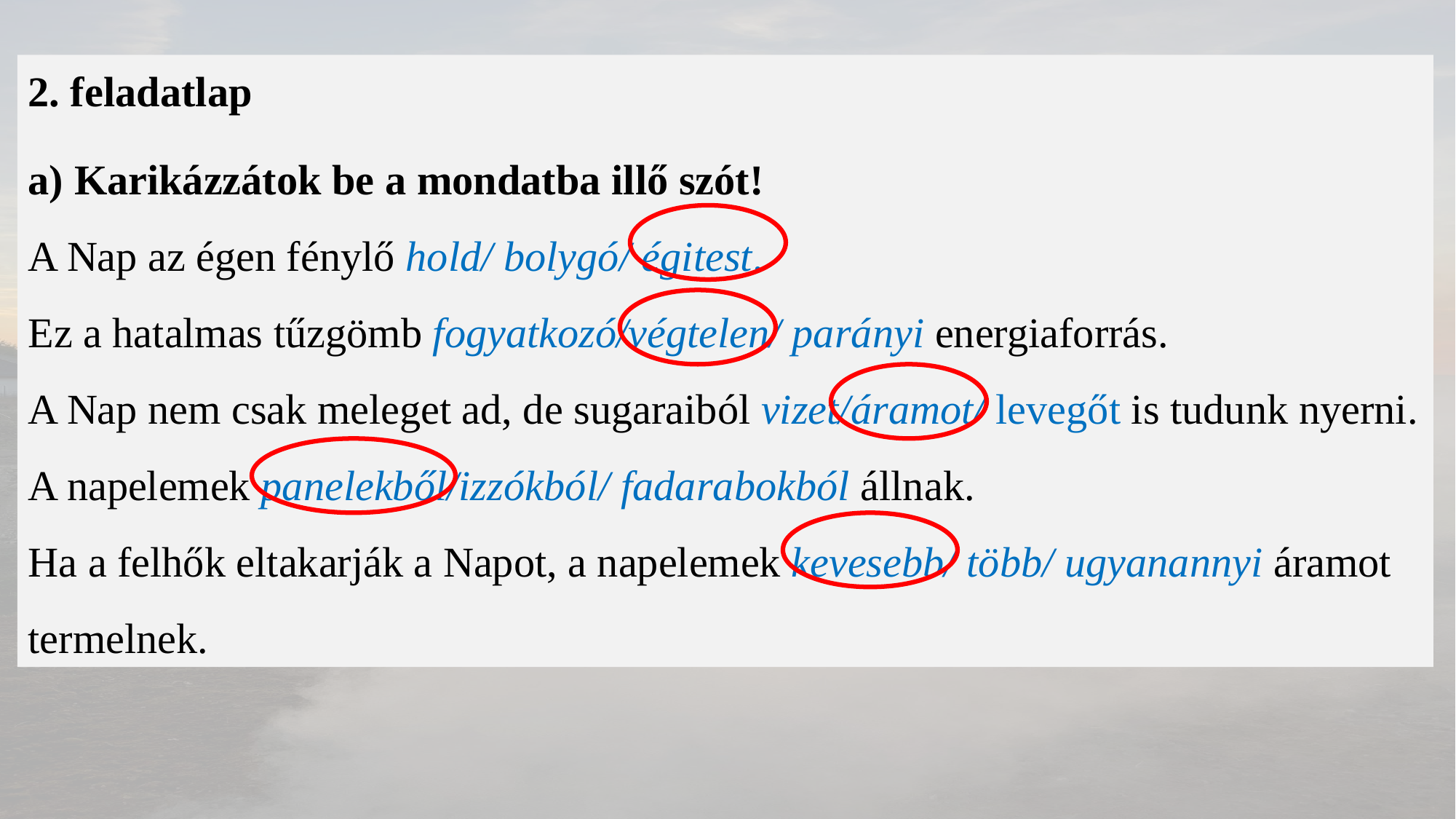

2. feladatlap
a) Karikázzátok be a mondatba illő szót!
A Nap az égen fénylő hold/ bolygó/ égitest.
Ez a hatalmas tűzgömb fogyatkozó/végtelen/ parányi energiaforrás.
A Nap nem csak meleget ad, de sugaraiból vizet/áramot/ levegőt is tudunk nyerni.
A napelemek panelekből/izzókból/ fadarabokból állnak.
Ha a felhők eltakarják a Napot, a napelemek kevesebb/ több/ ugyanannyi áramot termelnek.